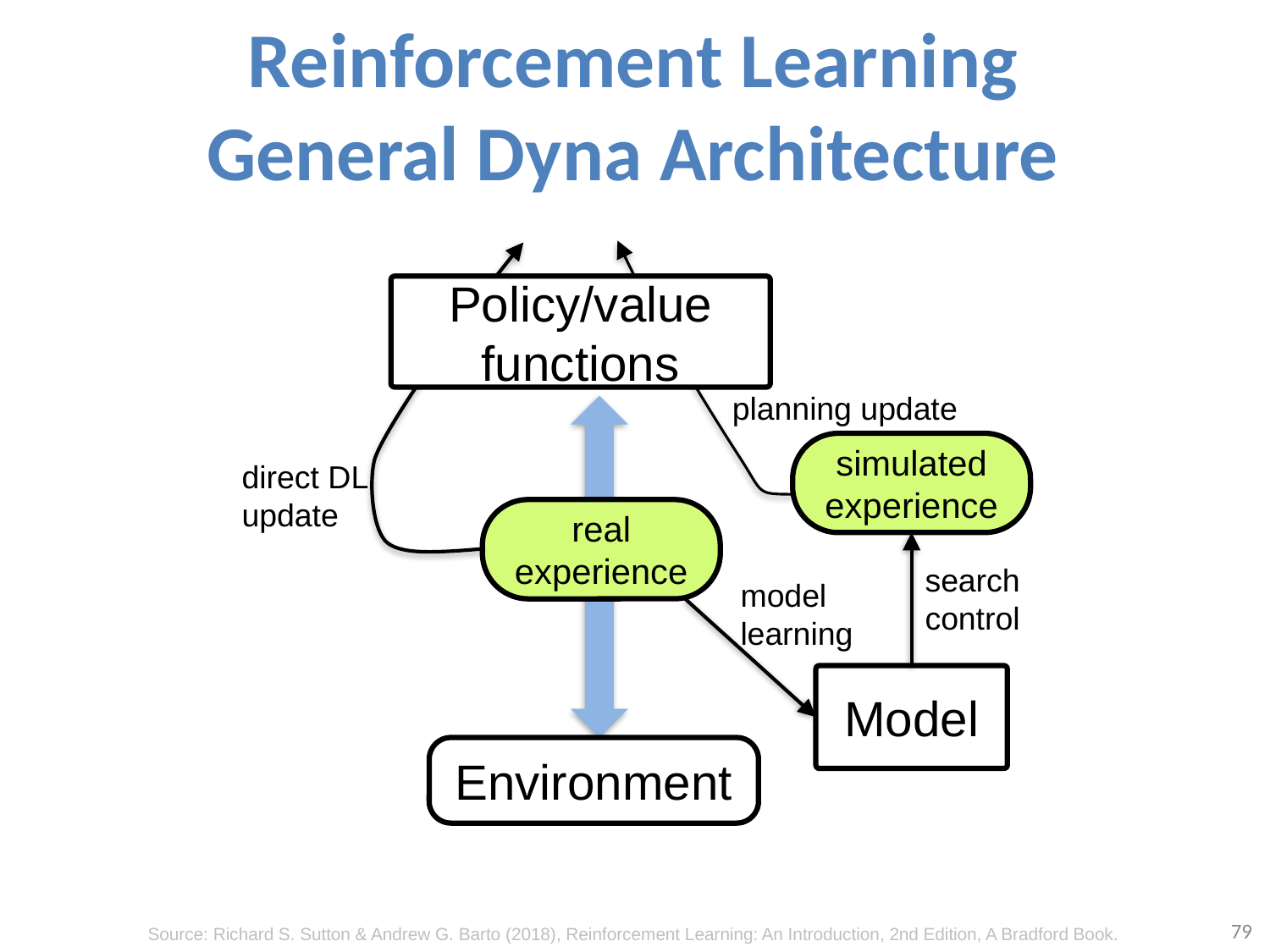

# Reinforcement Learning General Dyna Architecture

Policy/value functions
planning update

simulated experience
direct DL
update
real experience
search
control
model
learning
Model
Environment
79
Source: Richard S. Sutton & Andrew G. Barto (2018), Reinforcement Learning: An Introduction, 2nd Edition, A Bradford Book.